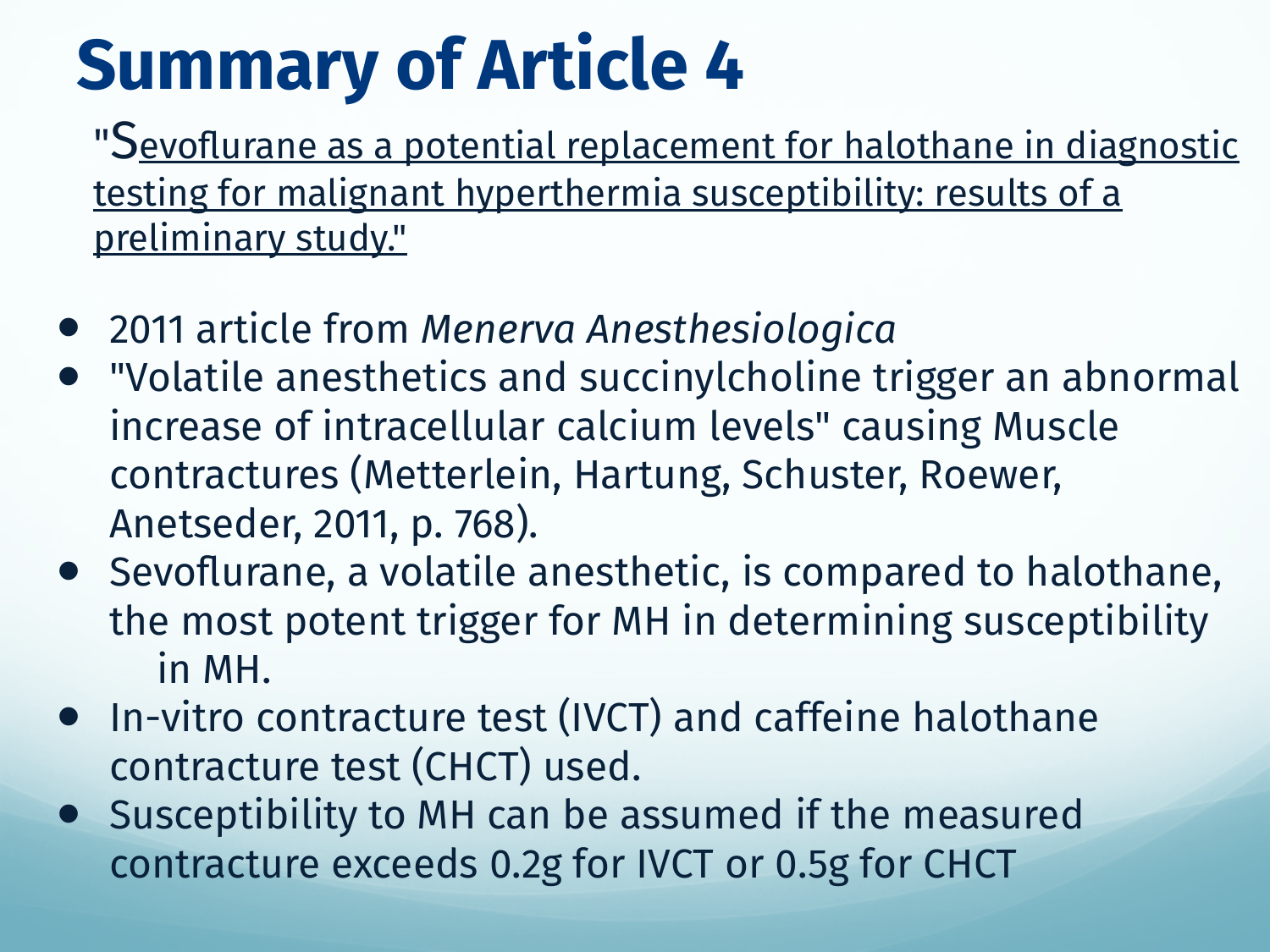

# Summary of Article 4
"Sevoflurane as a potential replacement for halothane in diagnostic testing for malignant hyperthermia susceptibility: results of a preliminary study."

2011 article from Menerva Anesthesiologica
"Volatile anesthetics and succinylcholine trigger an abnormal increase of intracellular calcium levels" causing Muscle contractures (Metterlein, Hartung, Schuster, Roewer, Anetseder, 2011, p. 768).
Sevoflurane, a volatile anesthetic, is compared to halothane, the most potent trigger for MH in determining susceptibility
in MH.
In-vitro contracture test (IVCT) and caffeine halothane contracture test (CHCT) used.
Susceptibility to MH can be assumed if the measured contracture exceeds 0.2g for IVCT or 0.5g for CHCT